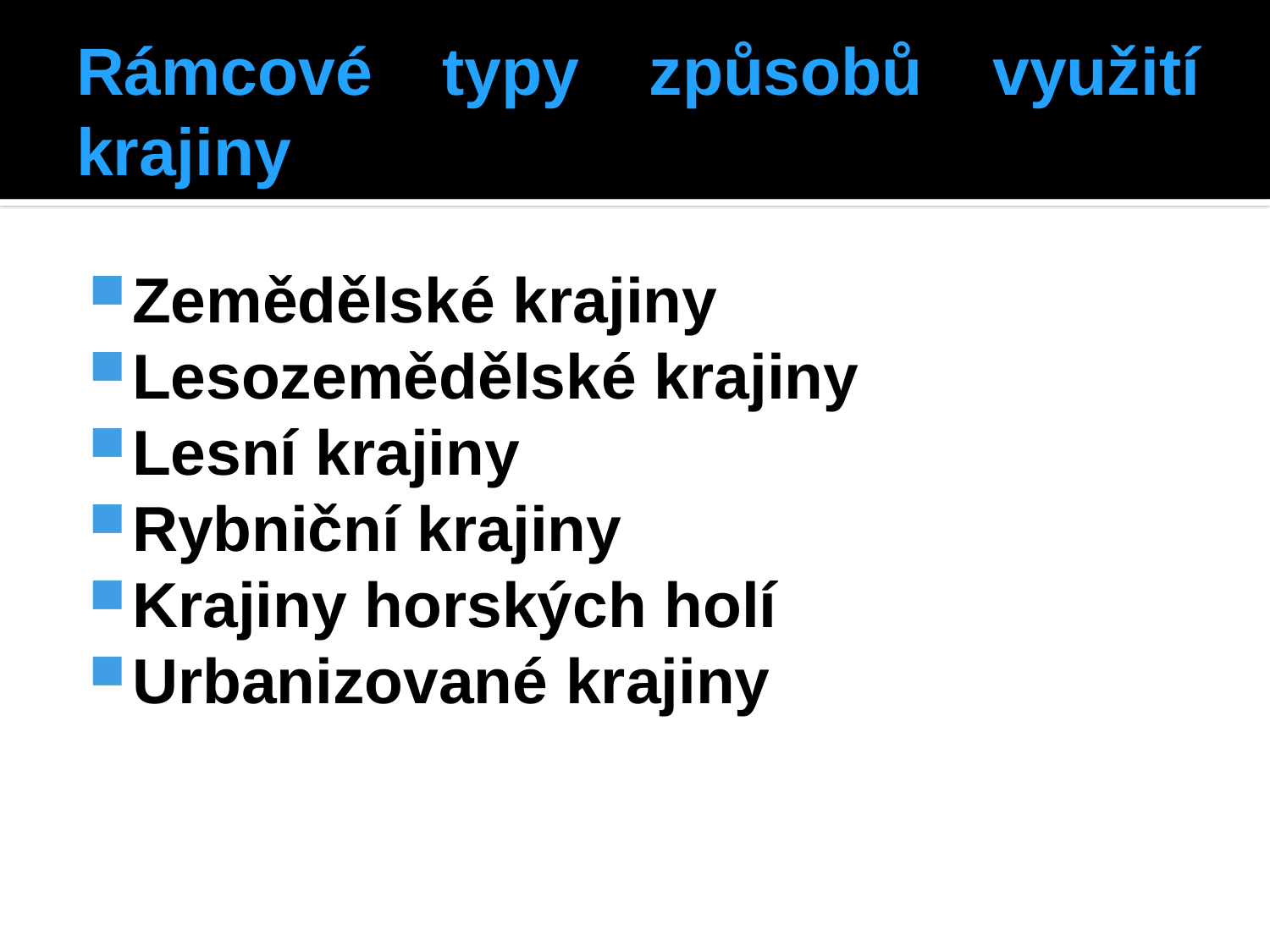

# Rámcové typy způsobů využití krajiny
Zemědělské krajiny
Lesozemědělské krajiny
Lesní krajiny
Rybniční krajiny
Krajiny horských holí
Urbanizované krajiny